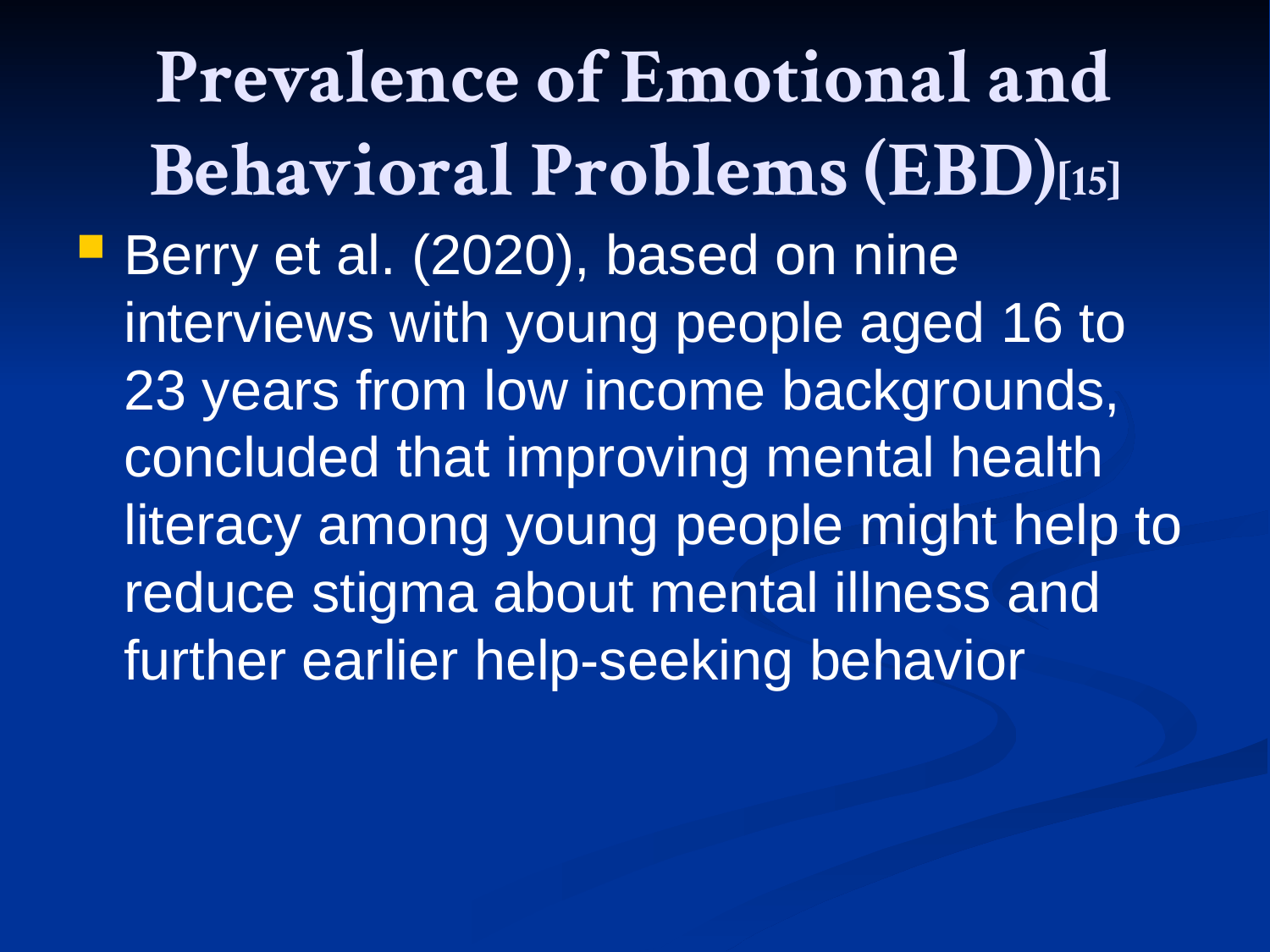

# Prevalence of Emotional and Behavioral Problems (EBD)[15]
Berry et al. (2020), based on nine interviews with young people aged 16 to 23 years from low income backgrounds, concluded that improving mental health literacy among young people might help to reduce stigma about mental illness and further earlier help-seeking behavior